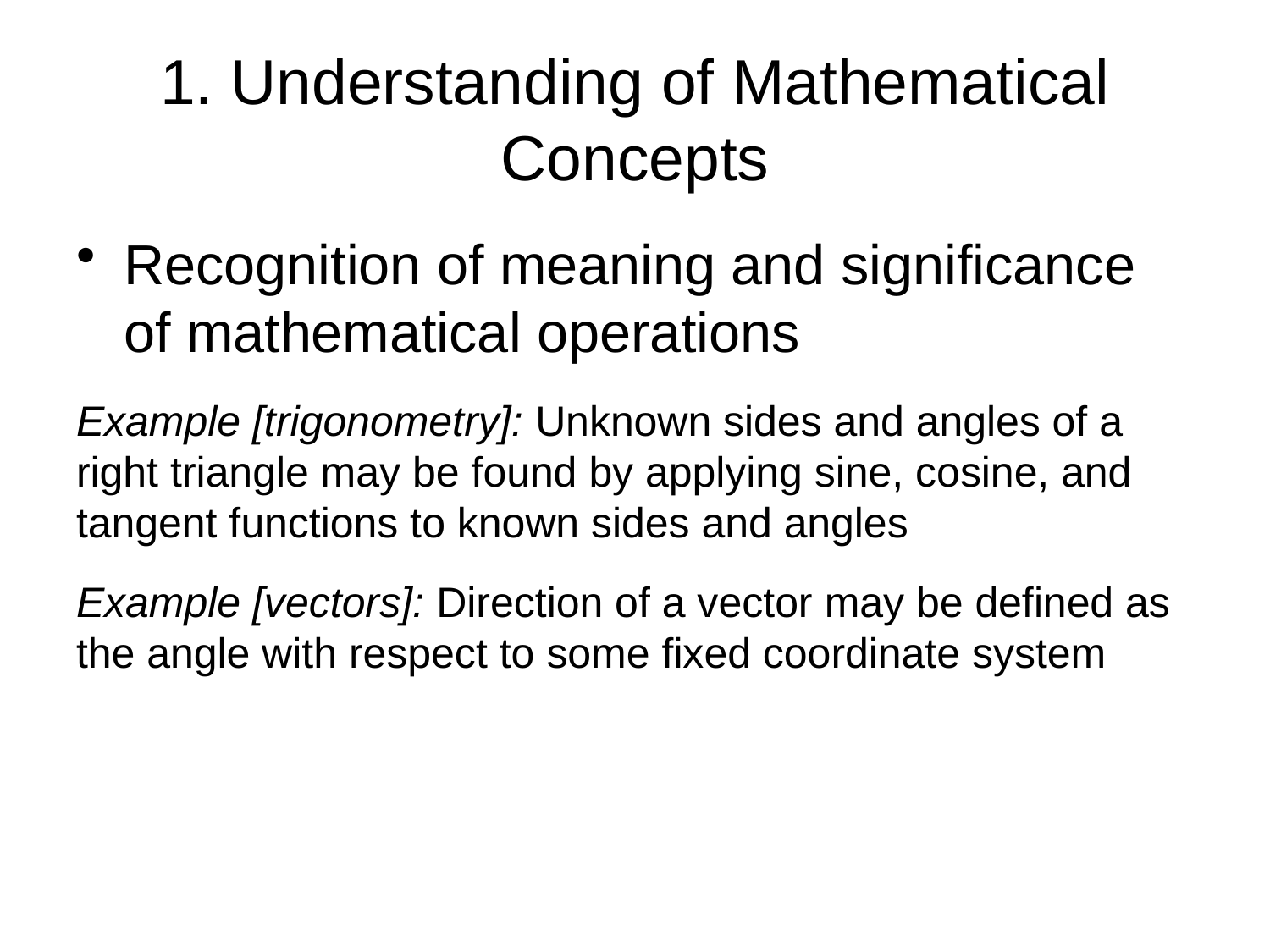

# 1. Understanding of Mathematical Concepts
Recognition of meaning and significance of mathematical operations
Example [trigonometry]: Unknown sides and angles of a right triangle may be found by applying sine, cosine, and tangent functions to known sides and angles
Example [vectors]: Direction of a vector may be defined as the angle with respect to some fixed coordinate system